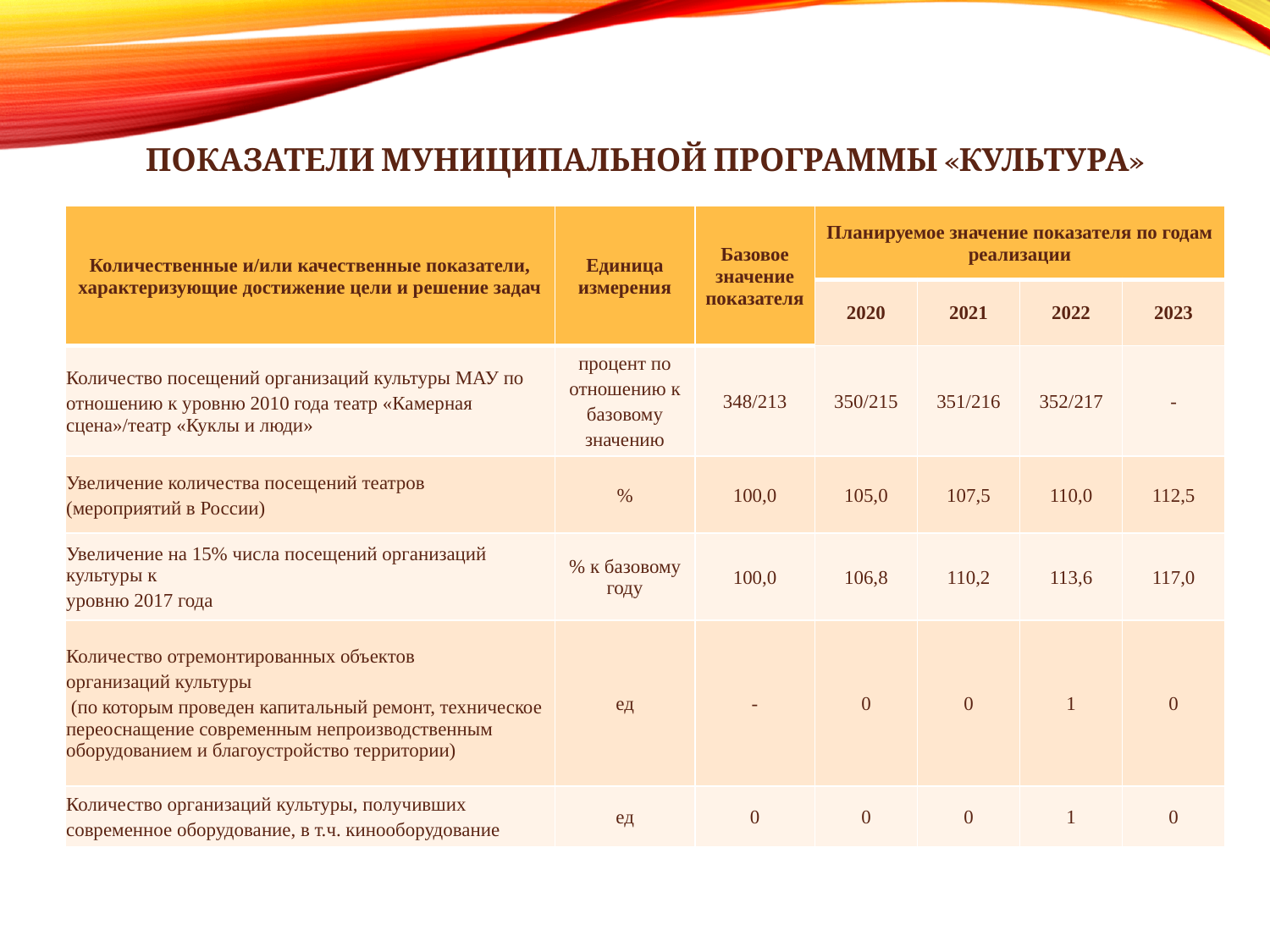

# Показатели муниципальной программы «Культура»
| Количественные и/или качественные показатели, характеризующие достижение цели и решение задач | Единица измерения | Базовое значение показателя | Планируемое значение показателя по годам реализации |  |  |  |
| --- | --- | --- | --- | --- | --- | --- |
|  |  |  | 2020 | 2021 | 2022 | 2023 |
| Количество посещений организаций культуры МАУ по отношению к уровню 2010 года театр «Камерная сцена»/театр «Куклы и люди» | процент по отношению к базовому значению | 348/213 | 350/215 | 351/216 | 352/217 | - |
| Увеличение количества посещений театров (мероприятий в России) | % | 100,0 | 105,0 | 107,5 | 110,0 | 112,5 |
| Увеличение на 15% числа посещений организаций культуры к уровню 2017 года | % к базовому году | 100,0 | 106,8 | 110,2 | 113,6 | 117,0 |
| Количество отремонтированных объектов организаций культуры (по которым проведен капитальный ремонт, техническое переоснащение современным непроизводственным оборудованием и благоустройство территории) | ед | - | 0 | 0 | 1 | 0 |
| Количество организаций культуры, получивших современное оборудование, в т.ч. кинооборудование | ед | 0 | 0 | 0 | 1 | 0 |